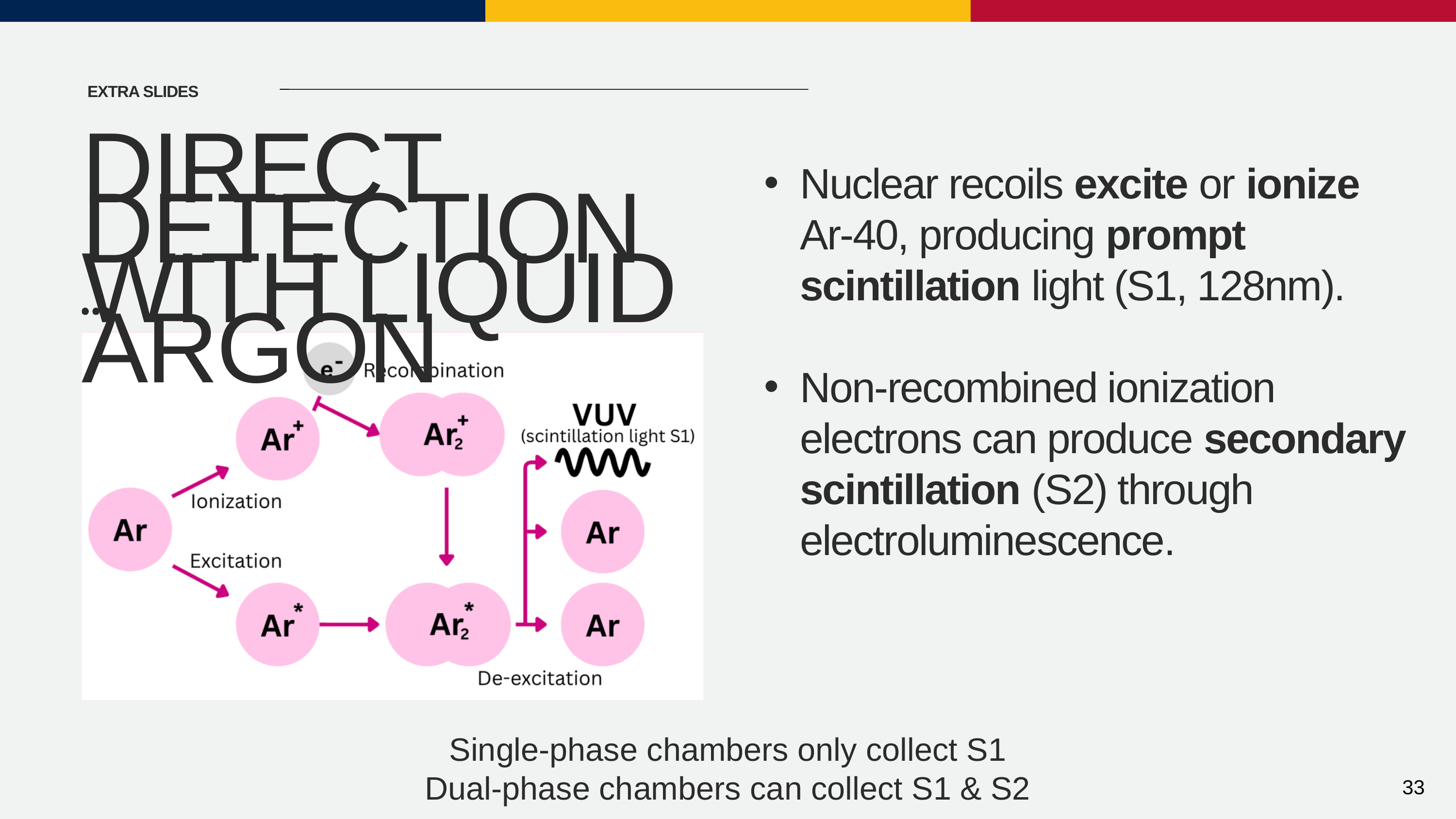

EXTRA SLIDES

Nuclear recoils excite or ionize Ar-40, producing prompt scintillation light (S1, 128nm).

Non-recombined ionization electrons can produce secondary scintillation (S2) through electroluminescence.

DIRECT DETECTION WITH LIQUID ARGON

Single-phase chambers only collect S1
Dual-phase chambers can collect S1 & S2
33